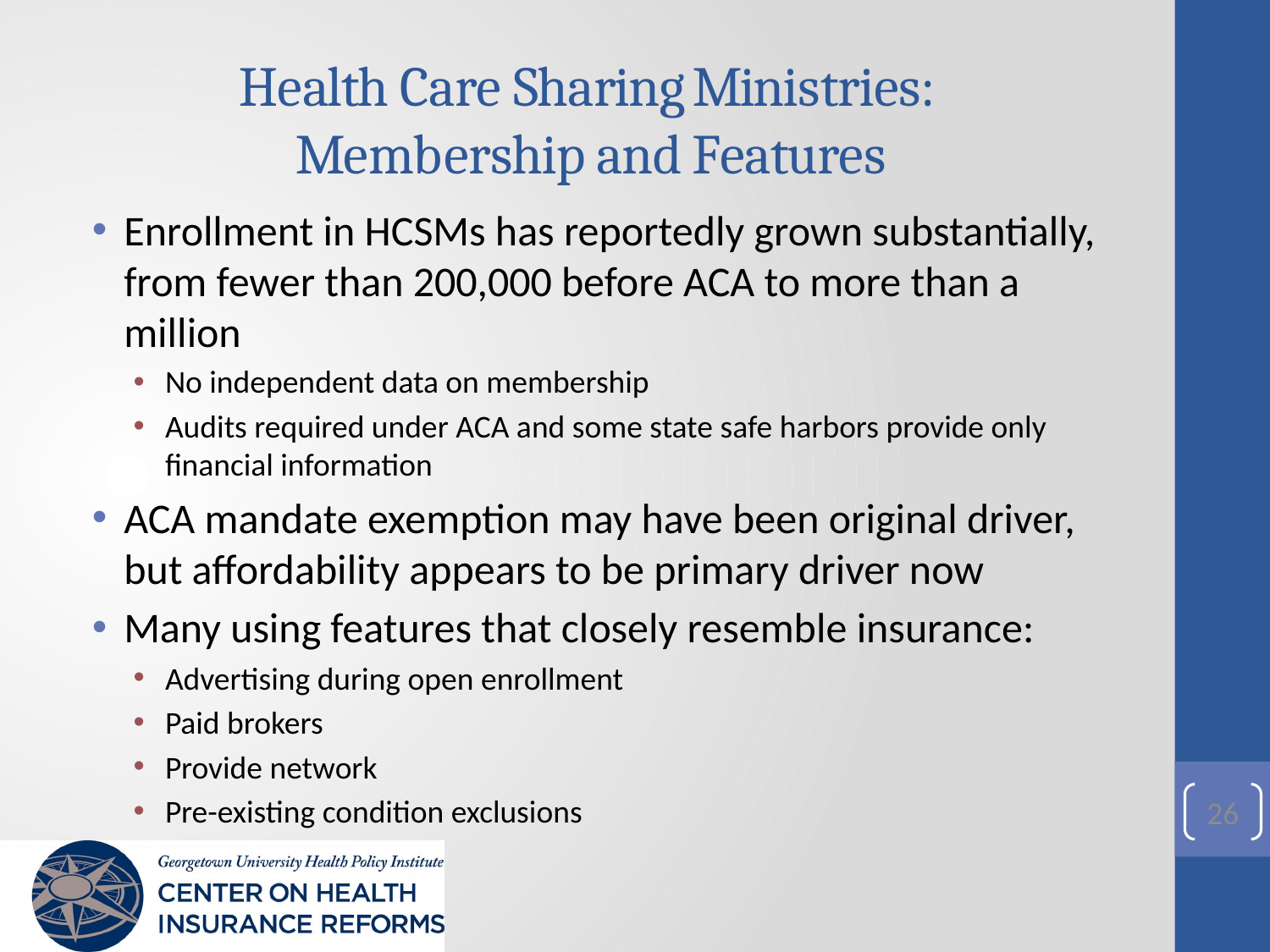

# Health Care Sharing Ministries: Membership and Features
Enrollment in HCSMs has reportedly grown substantially, from fewer than 200,000 before ACA to more than a million
No independent data on membership
Audits required under ACA and some state safe harbors provide only financial information
ACA mandate exemption may have been original driver, but affordability appears to be primary driver now
Many using features that closely resemble insurance:
Advertising during open enrollment
Paid brokers
Provide network
Pre-existing condition exclusions
26